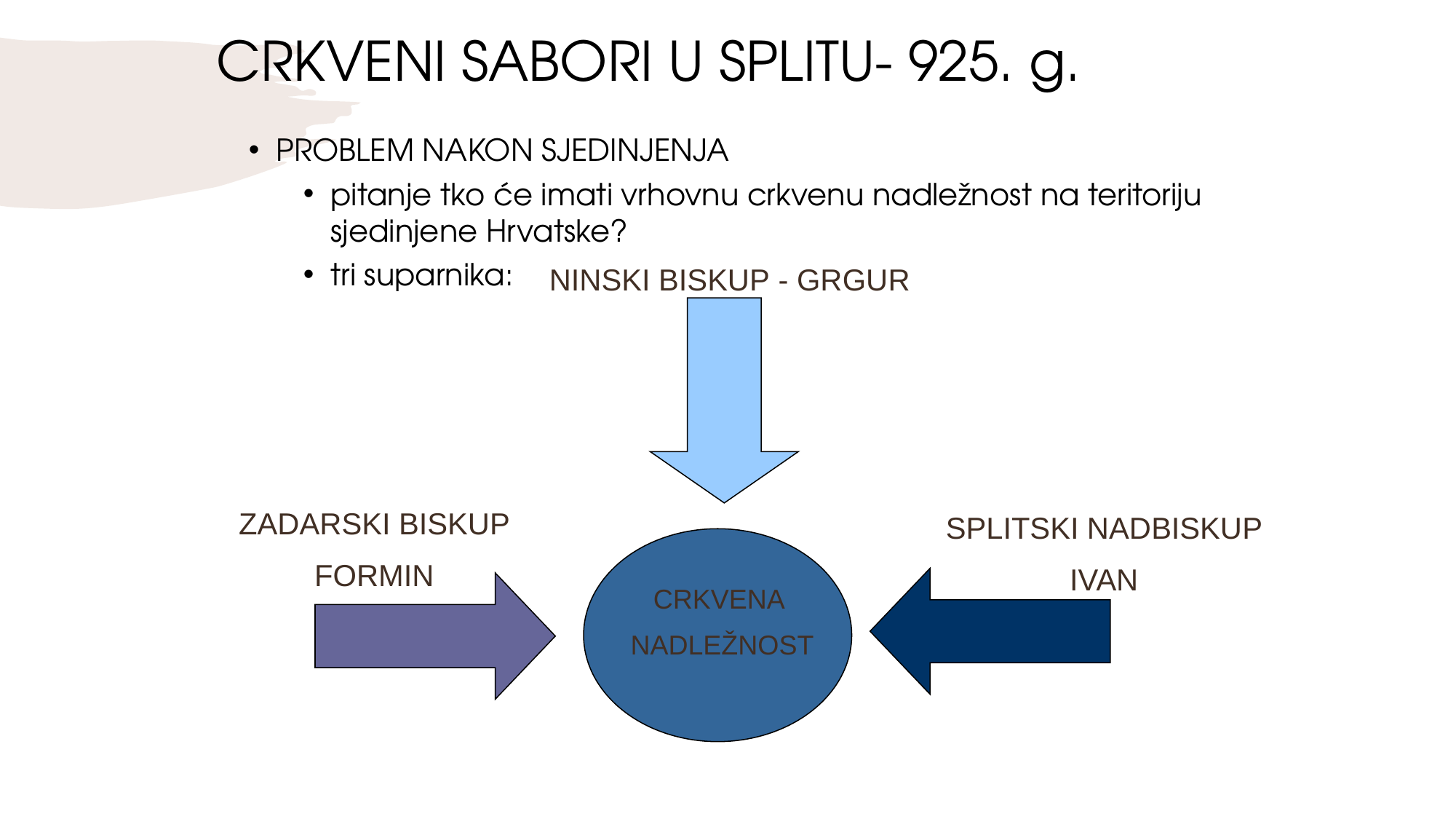

# CRKVENI SABORI U SPLITU- 925. g.
PROBLEM NAKON SJEDINJENJA
pitanje tko će imati vrhovnu crkvenu nadležnost na teritoriju sjedinjene Hrvatske?
tri suparnika:

NINSKI BISKUP - GRGUR

ZADARSKI BISKUP
FORMIN
SPLITSKI NADBISKUP
IVAN

CRKVENA
NADLEŽNOST